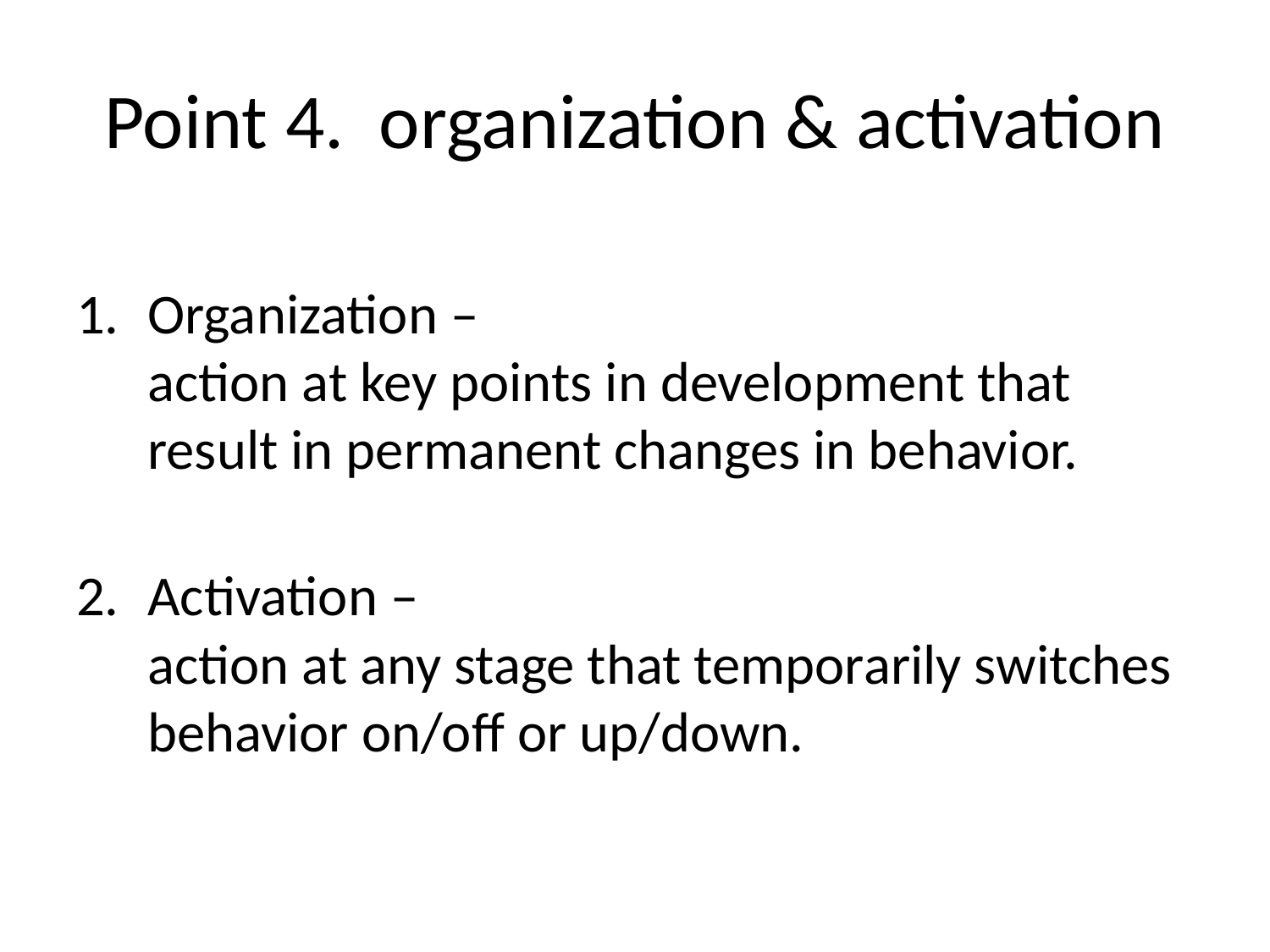

# Point 4.  organization & activation
Organization –
action at key points in development that result in permanent changes in behavior.
Activation –
action at any stage that temporarily switches behavior on/off or up/down.